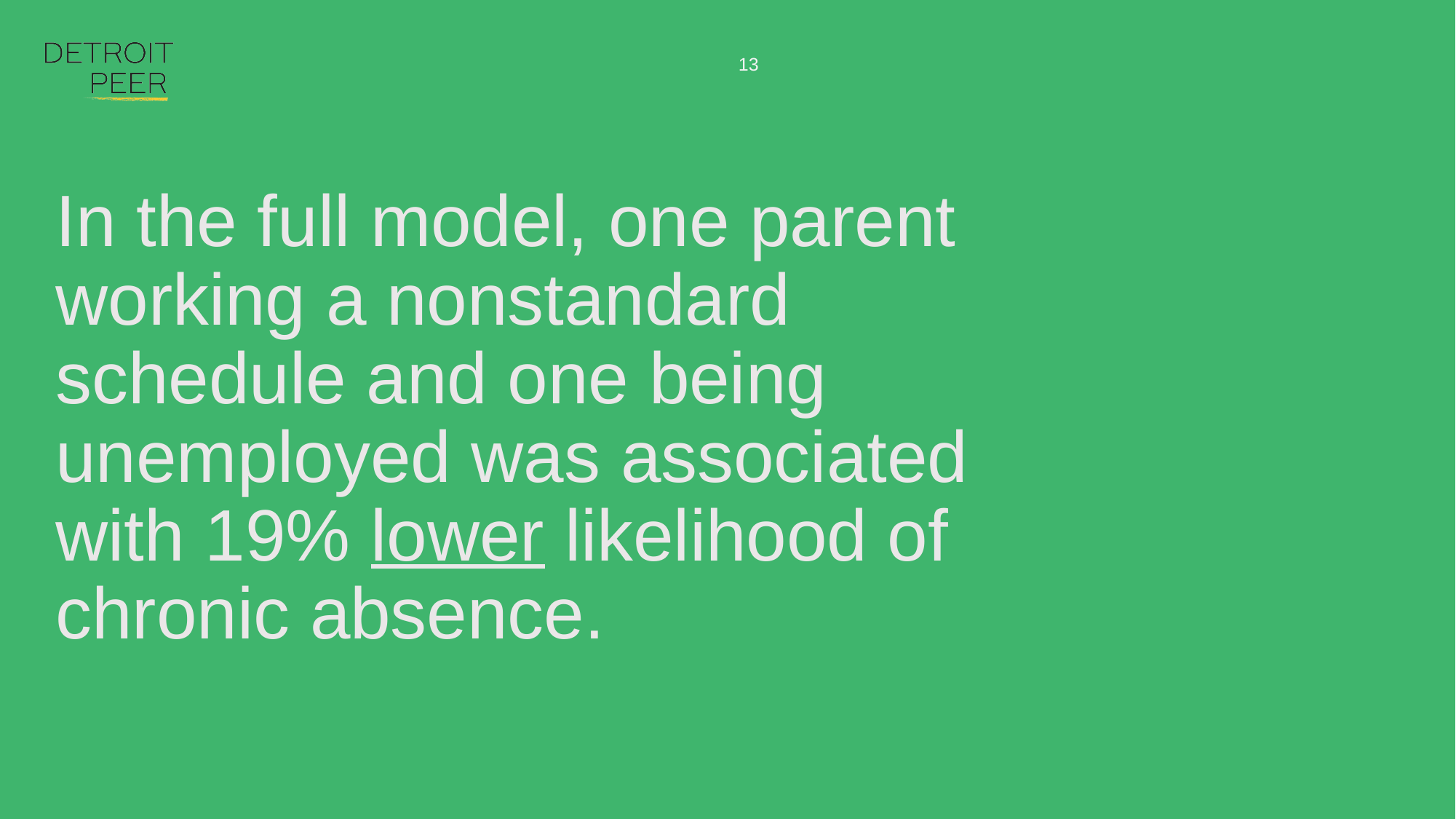

13
# In the full model, one parent working a nonstandard schedule and one being unemployed was associated with 19% lower likelihood of chronic absence.